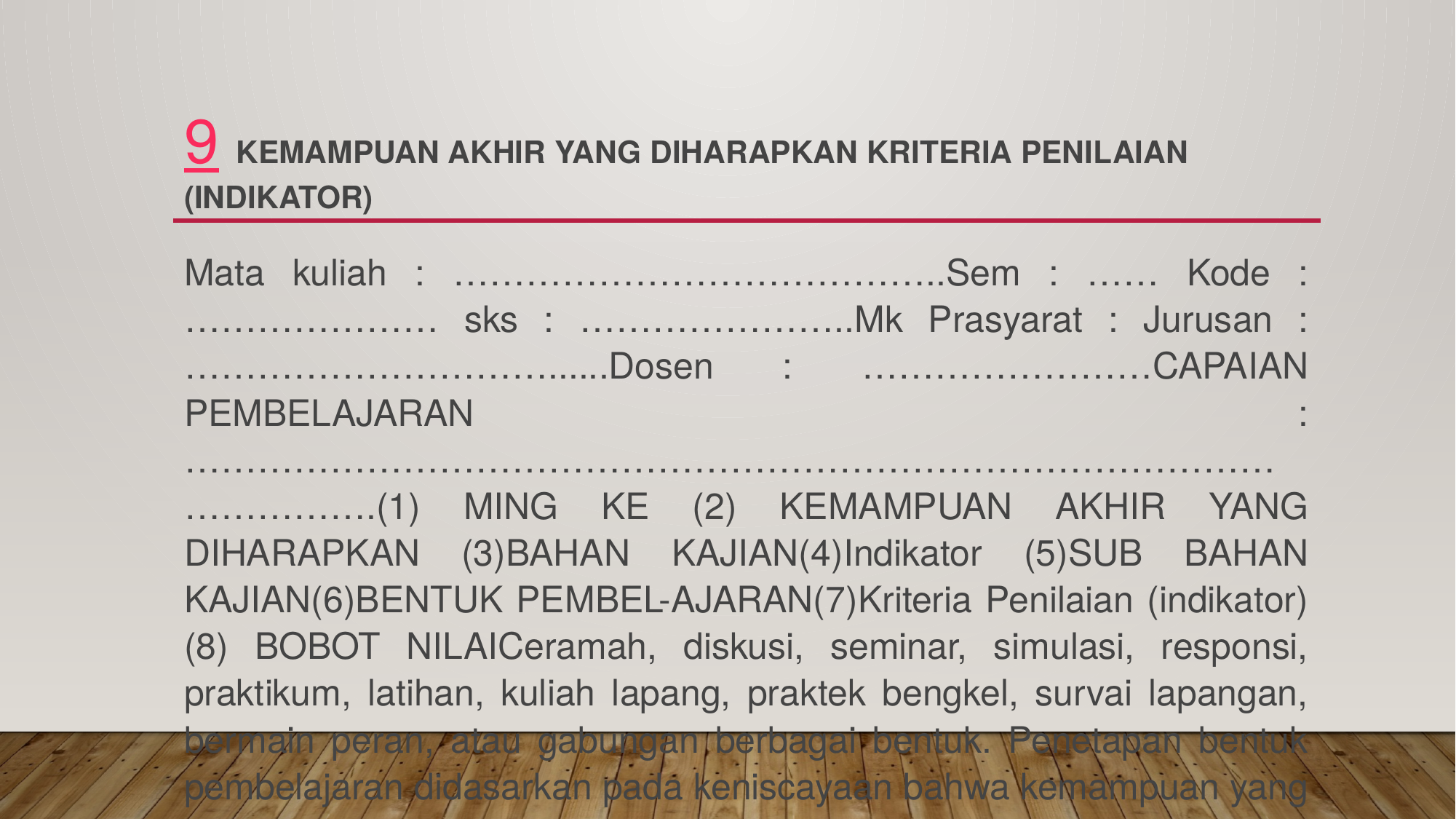

# 9 KEMAMPUAN AKHIR YANG DIHARAPKAN Kriteria Penilaian (indikator)
Mata kuliah : …………………………………..Sem : …… Kode : ………………… sks : …………………..Mk Prasyarat : Jurusan : …………………………......Dosen : ……………………CAPAIAN PEMBELAJARAN : …………………………………………………………………………………………….(1) MING KE (2) KEMAMPUAN AKHIR YANG DIHARAPKAN (3)BAHAN KAJIAN(4)Indikator (5)SUB BAHAN KAJIAN(6)BENTUK PEMBEL-AJARAN(7)Kriteria Penilaian (indikator)(8) BOBOT NILAICeramah, diskusi, seminar, simulasi, responsi, praktikum, latihan, kuliah lapang, praktek bengkel, survai lapangan, bermain peran, atau gabungan berbagai bentuk. Penetapan bentuk pembelajaran didasarkan pada keniscayaan bahwa kemampuan yang diharapkan di atas akan tercapai dengan bentuk/ metode pembelajaran